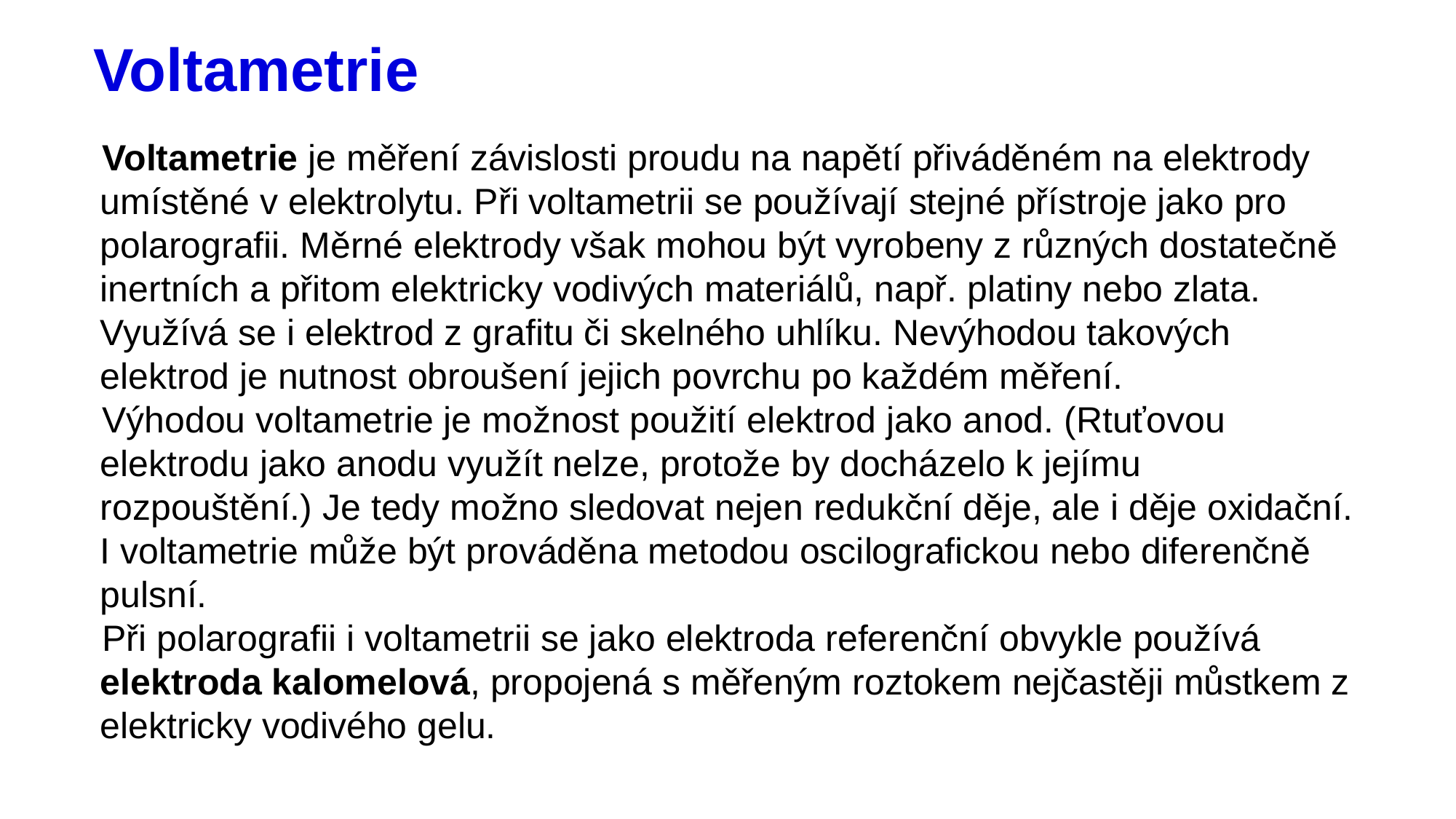

# Voltametrie
Voltametrie je měření závislosti proudu na napětí přiváděném na elektrody umístěné v elektrolytu. Při voltametrii se používají stejné přístroje jako pro polarografii. Měrné elektrody však mohou být vyrobeny z různých dostatečně inertních a přitom elektricky vodivých materiálů, např. platiny nebo zlata.  Využívá se i elektrod z grafitu či skelného uhlíku. Nevýhodou takových elektrod je nutnost obroušení jejich povrchu po každém měření.
Výhodou voltametrie je možnost použití elektrod jako anod. (Rtuťovou elektrodu jako anodu využít nelze, protože by docházelo k jejímu rozpouštění.) Je tedy možno sledovat nejen redukční děje, ale i děje oxidační. I voltametrie může být prováděna metodou oscilografickou nebo diferenčně pulsní.
Při polarografii i voltametrii se jako elektroda referenční obvykle používá elektroda kalomelová, propojená s měřeným roztokem nejčastěji můstkem z elektricky vodivého gelu.